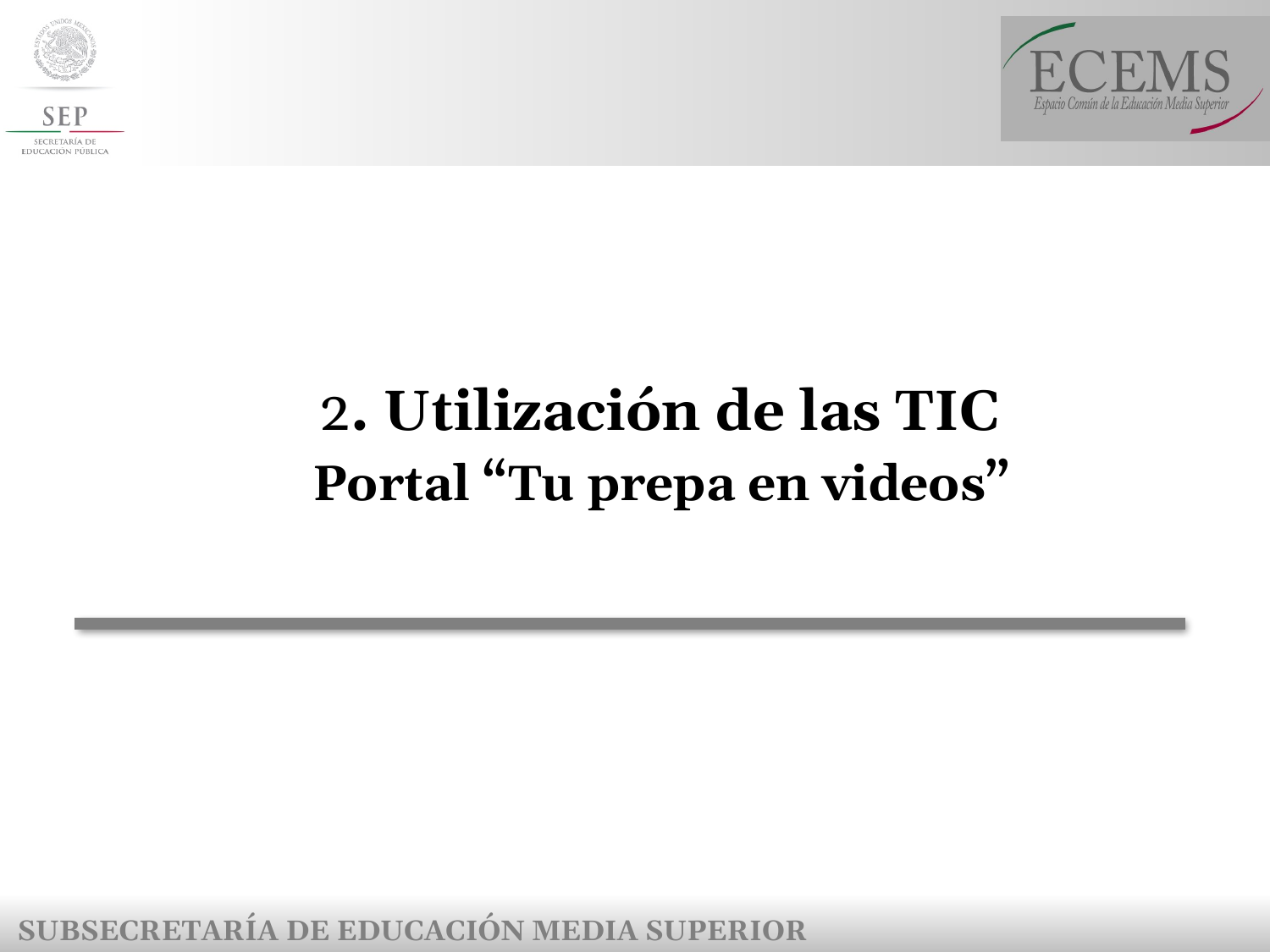

2. Utilización de las TIC
Portal “Tu prepa en videos”